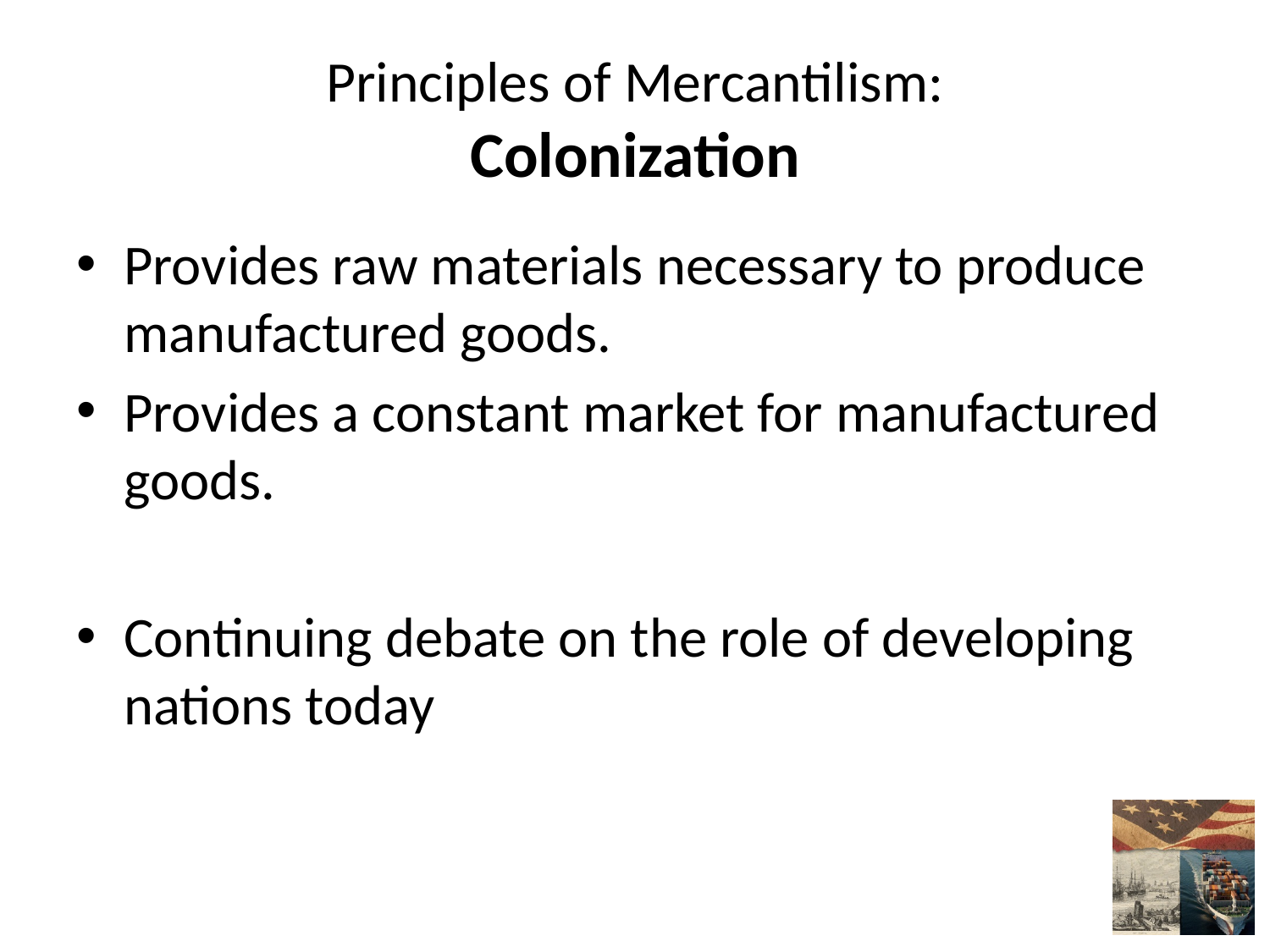

# Principles of Mercantilism: Colonization
Provides raw materials necessary to produce manufactured goods.
Provides a constant market for manufactured goods.

Continuing debate on the role of developing nations today